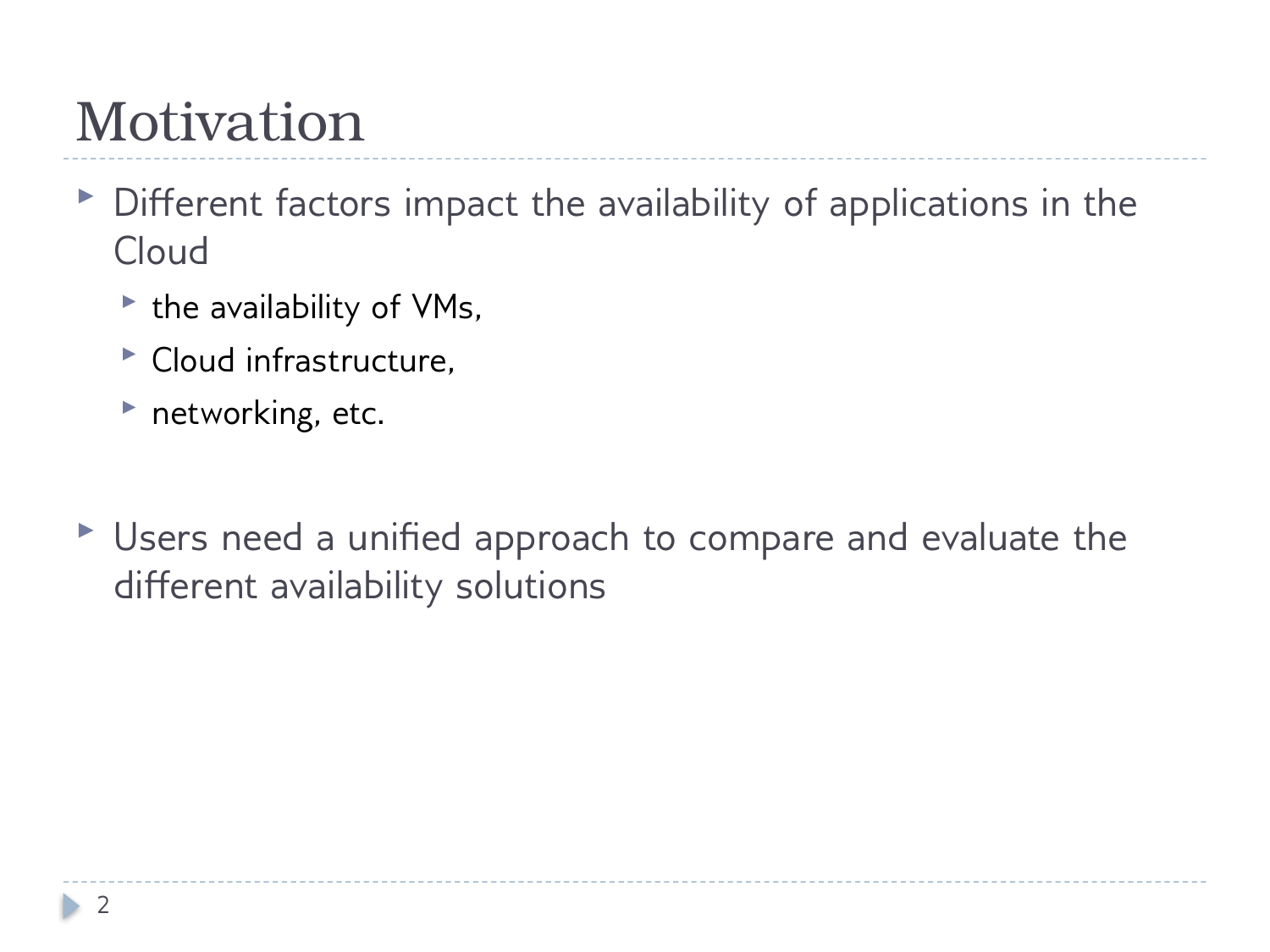

# Motivation
Different factors impact the availability of applications in the Cloud
the availability of VMs,
Cloud infrastructure,
networking, etc.

Users need a unified approach to compare and evaluate the different availability solutions

2